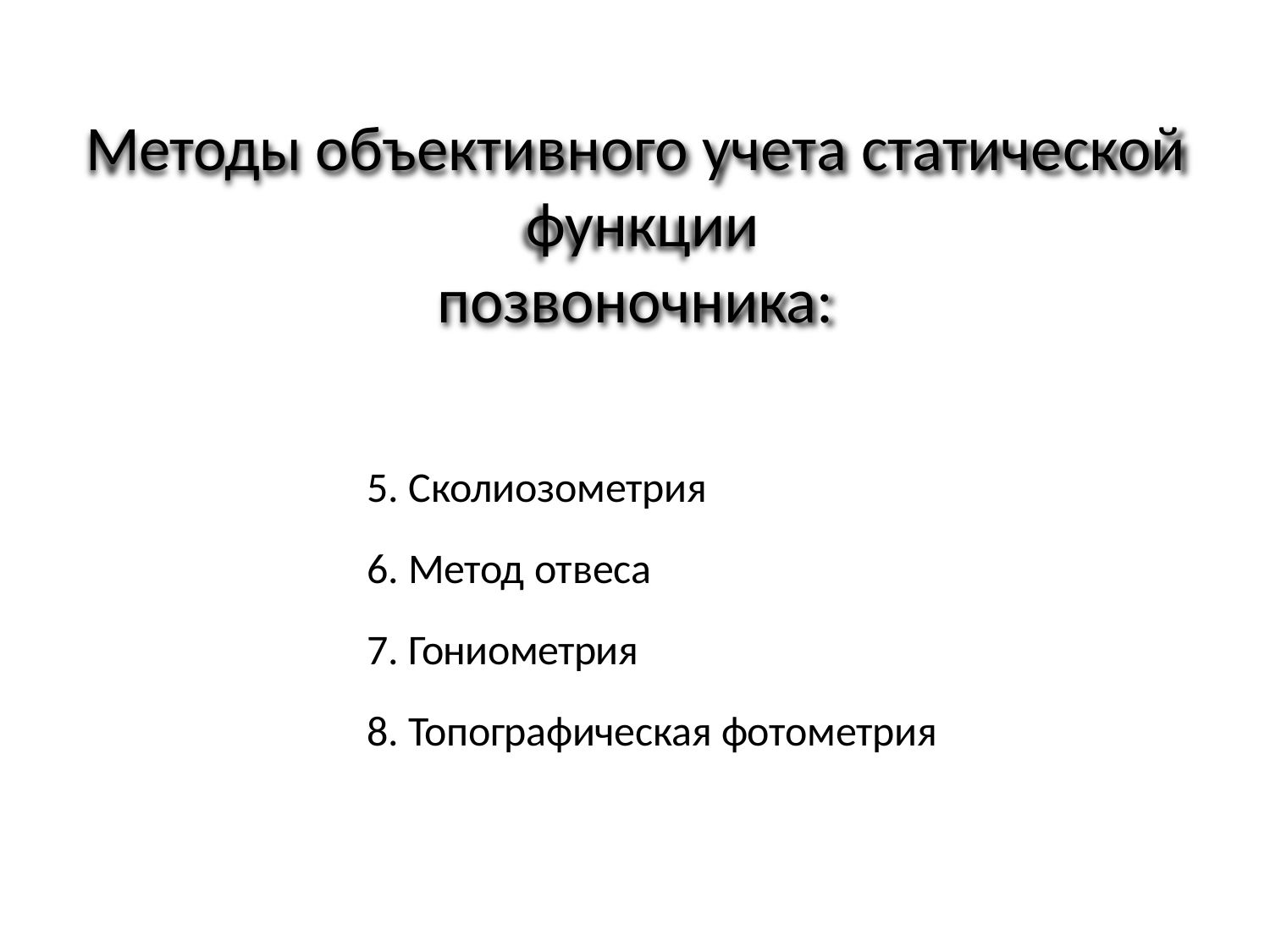

# Методы объективного учета статической  функции
позвоночника:
5. Сколиозометрия
6. Метод отвеса
7. Гониометрия
8. Топографическая фотометрия